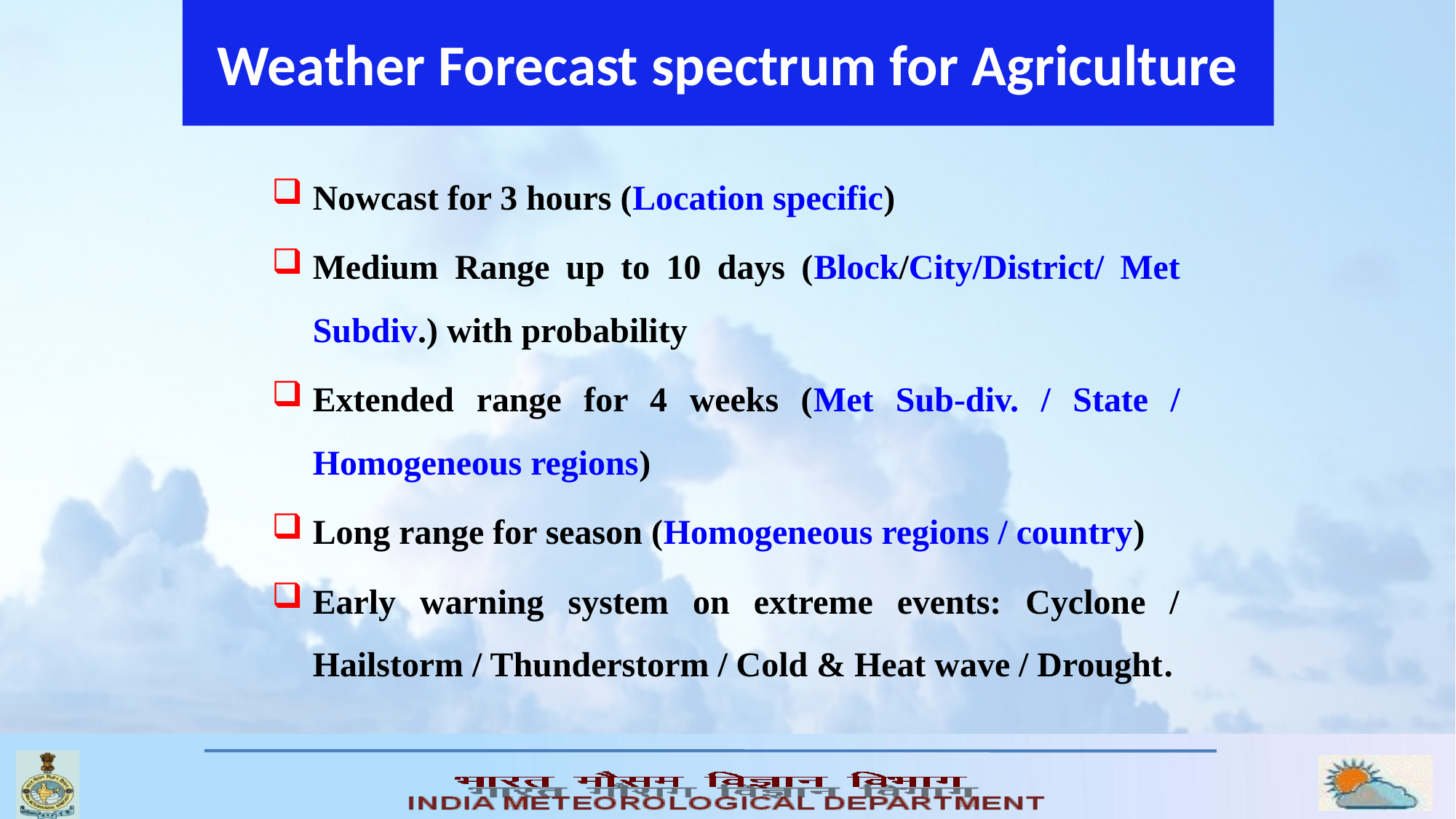

# Weather Forecast spectrum for Agriculture
Nowcast for 3 hours (Location specific)
Medium Range up to 10 days (Block/City/District/ Met Subdiv.) with probability
Extended range for 4 weeks (Met Sub-div. / State / Homogeneous regions)
Long range for season (Homogeneous regions / country)
Early warning system on extreme events: Cyclone / Hailstorm / Thunderstorm / Cold & Heat wave / Drought.